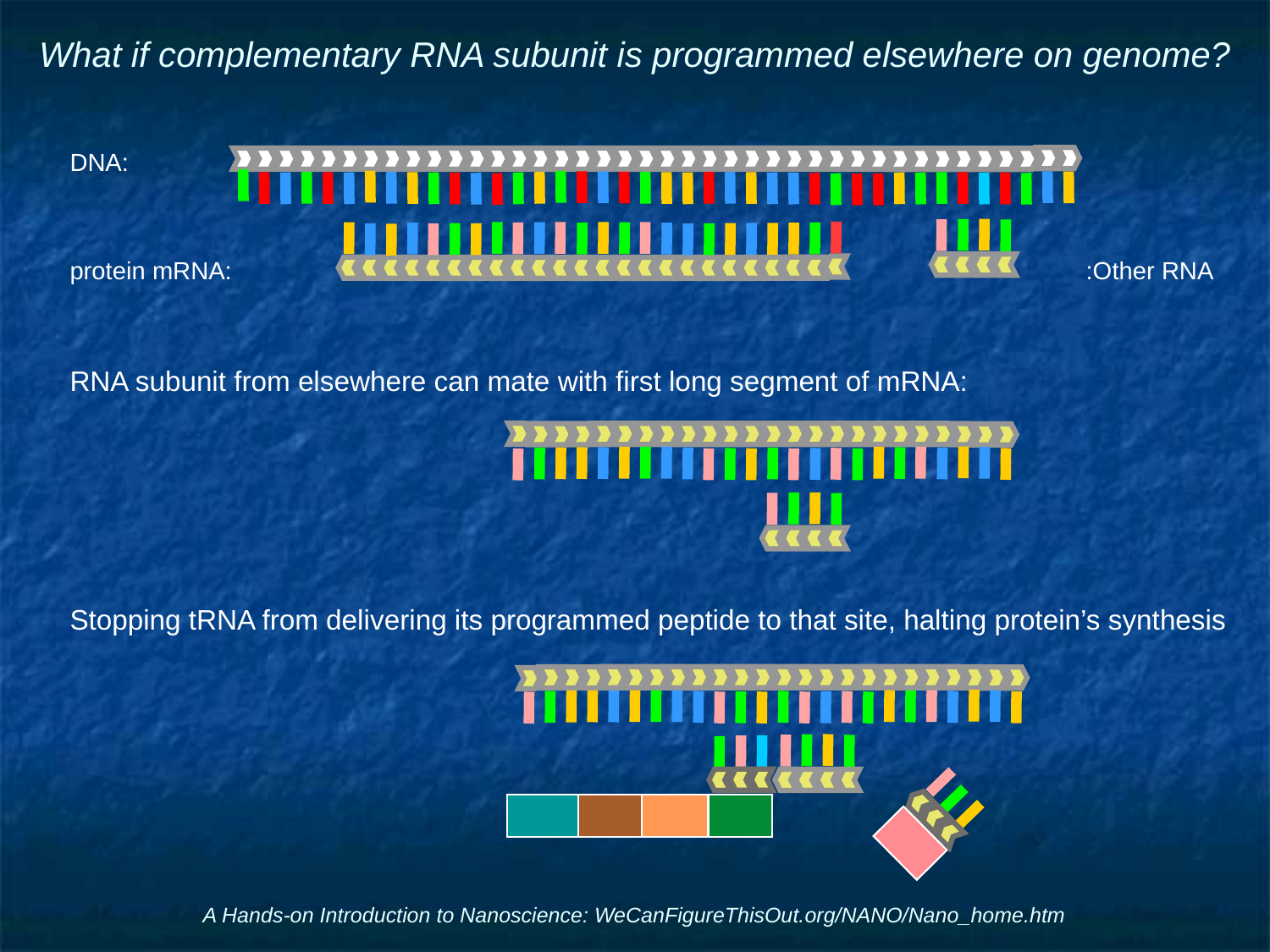

# What if complementary RNA subunit is programmed elsewhere on genome?

DNA:

protein mRNA:							:Other RNA

RNA subunit from elsewhere can mate with first long segment of mRNA:

Stopping tRNA from delivering its programmed peptide to that site, halting protein’s synthesis

A Hands-on Introduction to Nanoscience: WeCanFigureThisOut.org/NANO/Nano_home.htm